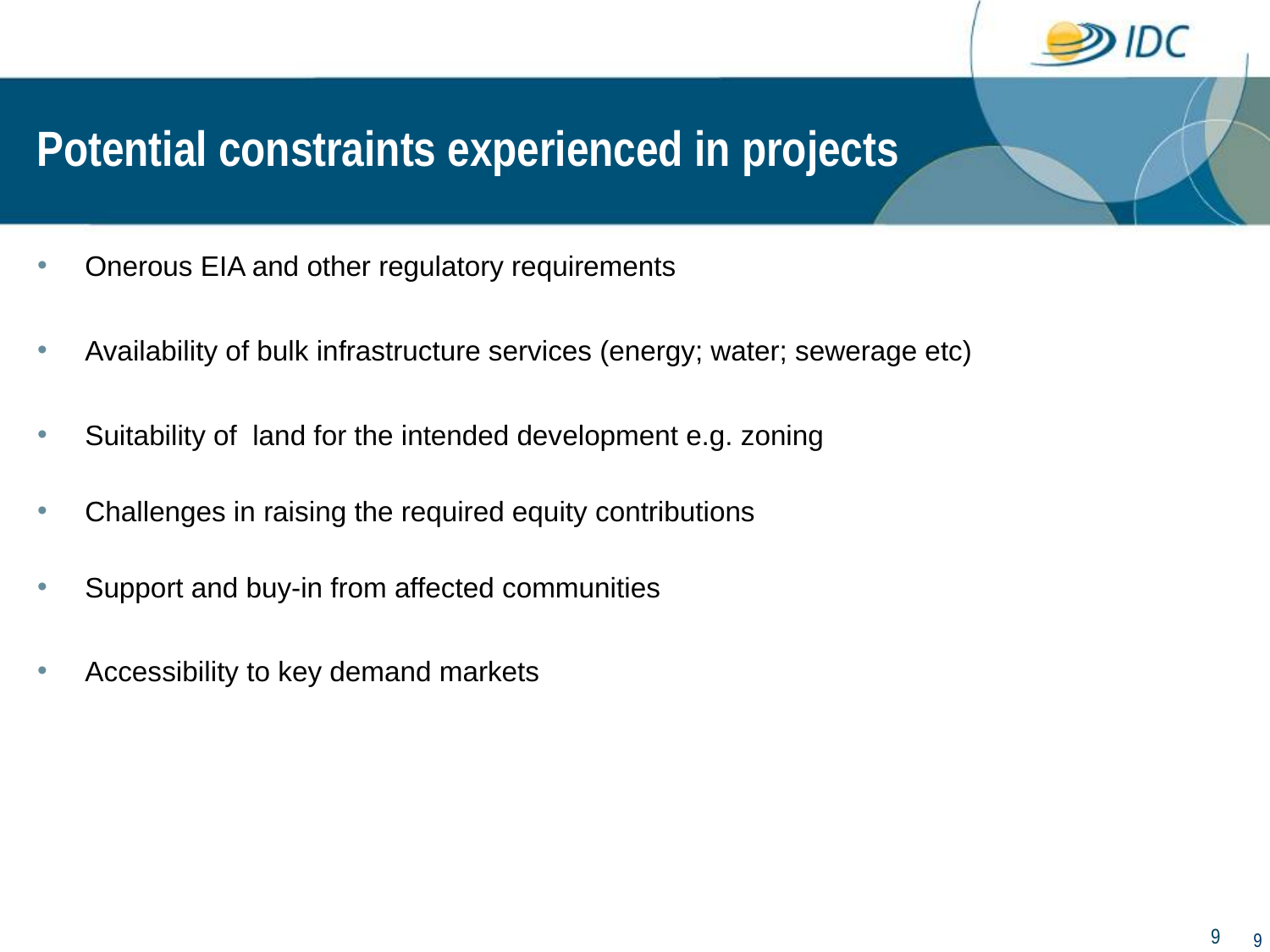

# Potential constraints experienced in projects

Onerous EIA and other regulatory requirements

Availability of bulk infrastructure services (energy; water; sewerage etc)

Suitability of  land for the intended development e.g. zoning

Challenges in raising the required equity contributions

Support and buy-in from affected communities

Accessibility to key demand markets